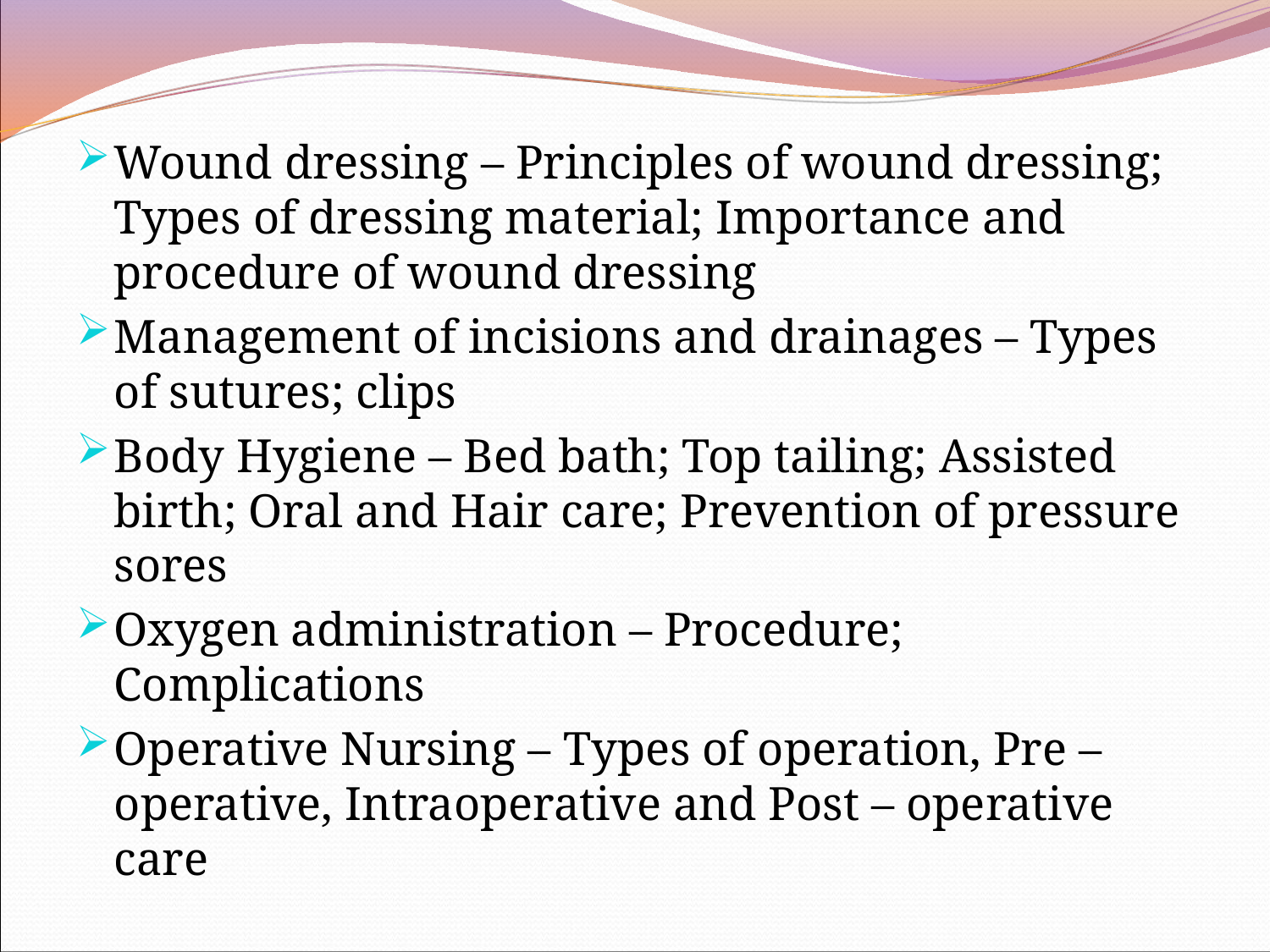

Wound dressing – Principles of wound dressing; Types of dressing material; Importance and procedure of wound dressing
Management of incisions and drainages – Types of sutures; clips
Body Hygiene – Bed bath; Top tailing; Assisted birth; Oral and Hair care; Prevention of pressure sores
Oxygen administration – Procedure; Complications
Operative Nursing – Types of operation, Pre – operative, Intraoperative and Post – operative care